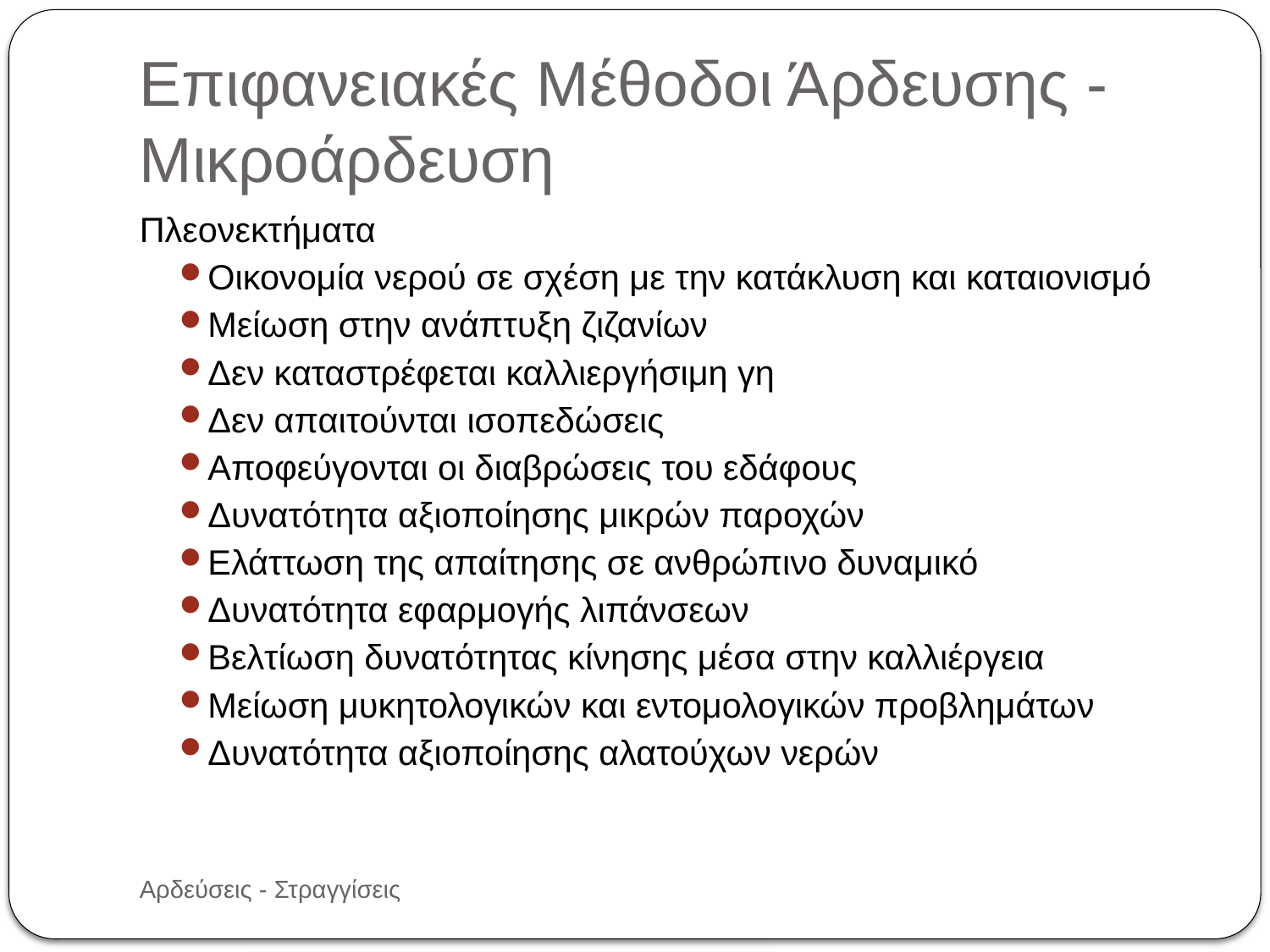

Επιφανειακές Μέθοδοι Άρδευσης - Μικροάρδευση
Πλεονεκτήματα
Οικονομία νερού σε σχέση με την κατάκλυση και καταιονισμό
Μείωση στην ανάπτυξη ζιζανίων
Δεν καταστρέφεται καλλιεργήσιμη γη
Δεν απαιτούνται ισοπεδώσεις
Αποφεύγονται οι διαβρώσεις του εδάφους
Δυνατότητα αξιοποίησης μικρών παροχών
Ελάττωση της απαίτησης σε ανθρώπινο δυναμικό
Δυνατότητα εφαρμογής λιπάνσεων
Βελτίωση δυνατότητας κίνησης μέσα στην καλλιέργεια
Μείωση μυκητολογικών και εντομολογικών προβλημάτων
Δυνατότητα αξιοποίησης αλατούχων νερών

Αρδεύσεις - Στραγγίσεις